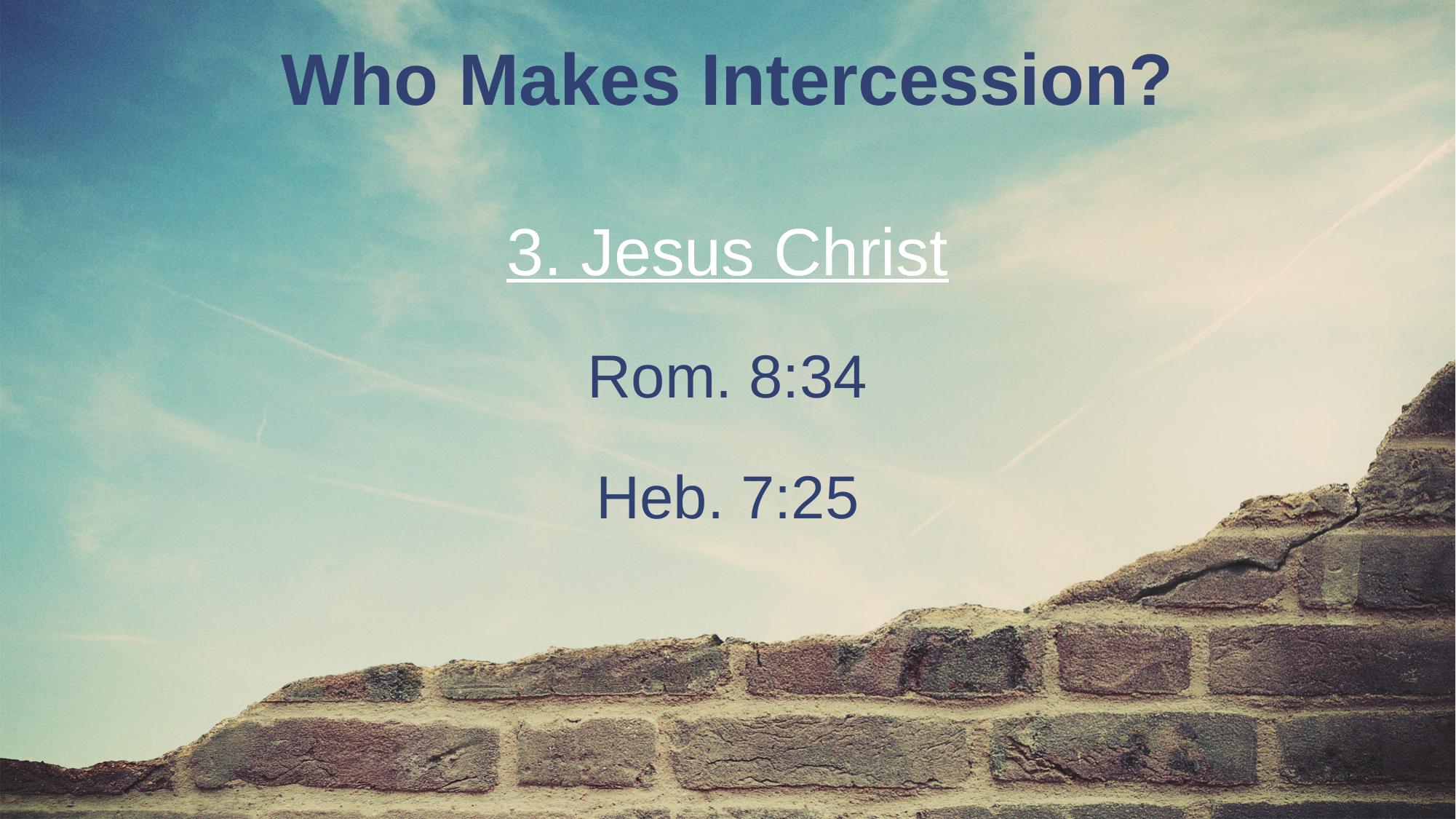

Who Makes Intercession?
3. Jesus Christ
Rom. 8:34
Heb. 7:25